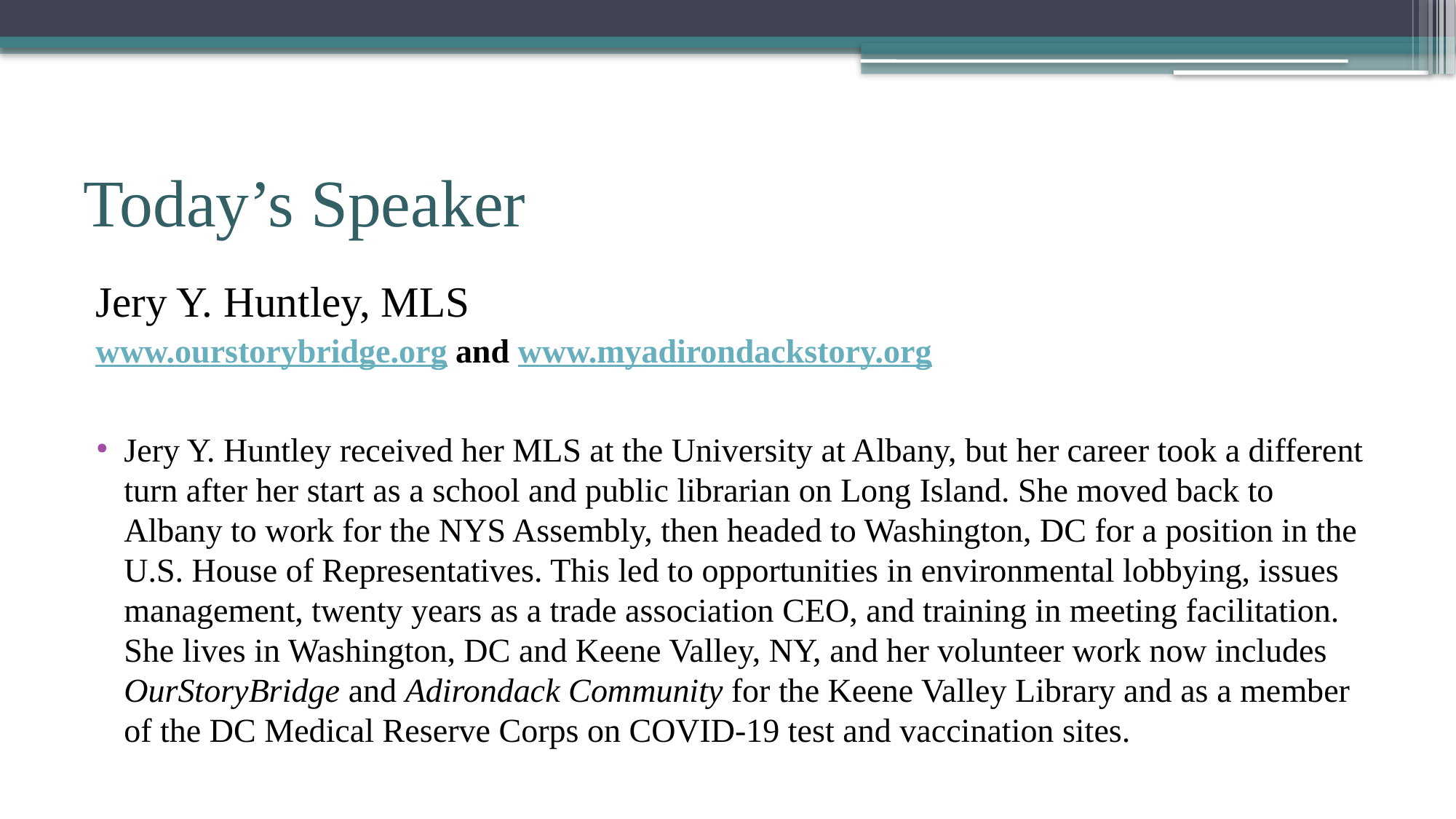

# Today’s Speaker
Jery Y. Huntley, MLS
www.ourstorybridge.org and www.myadirondackstory.org

Jery Y. Huntley received her MLS at the University at Albany, but her career took a different turn after her start as a school and public librarian on Long Island. She moved back to Albany to work for the NYS Assembly, then headed to Washington, DC for a position in the U.S. House of Representatives. This led to opportunities in environmental lobbying, issues management, twenty years as a trade association CEO, and training in meeting facilitation. She lives in Washington, DC and Keene Valley, NY, and her volunteer work now includes OurStoryBridge and Adirondack Community for the Keene Valley Library and as a member of the DC Medical Reserve Corps on COVID-19 test and vaccination sites.